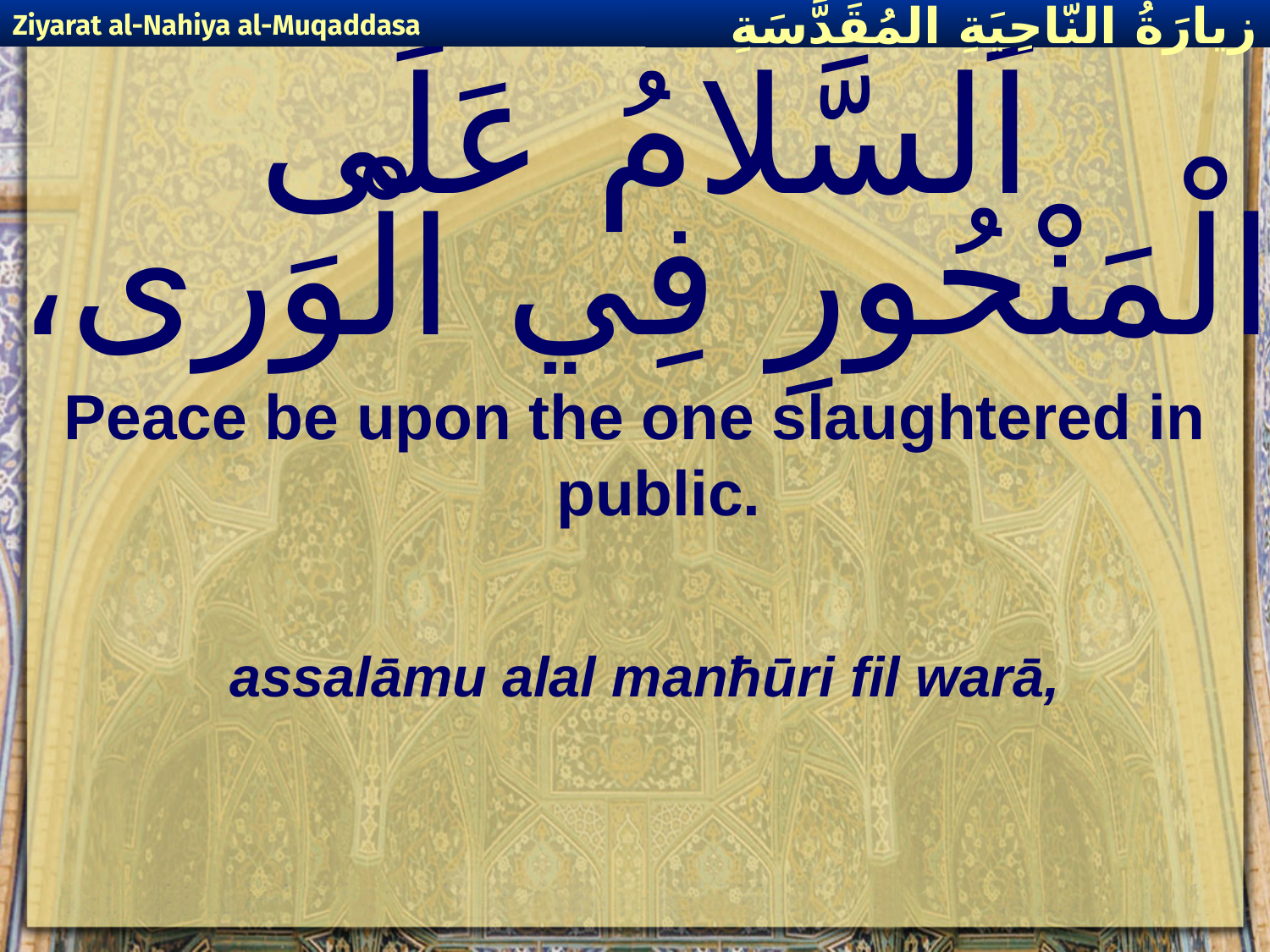

Ziyarat al-Nahiya al-Muqaddasa
زيارَةُ النّاحِيَةِ ال‍مُقَدَّسَةِ
# اَلسَّلامُ عَلَى الْمَنْحُورِ فِي الْوَرى،
Peace be upon the one slaughtered in public.
assalāmu alal manħūri fil warā,